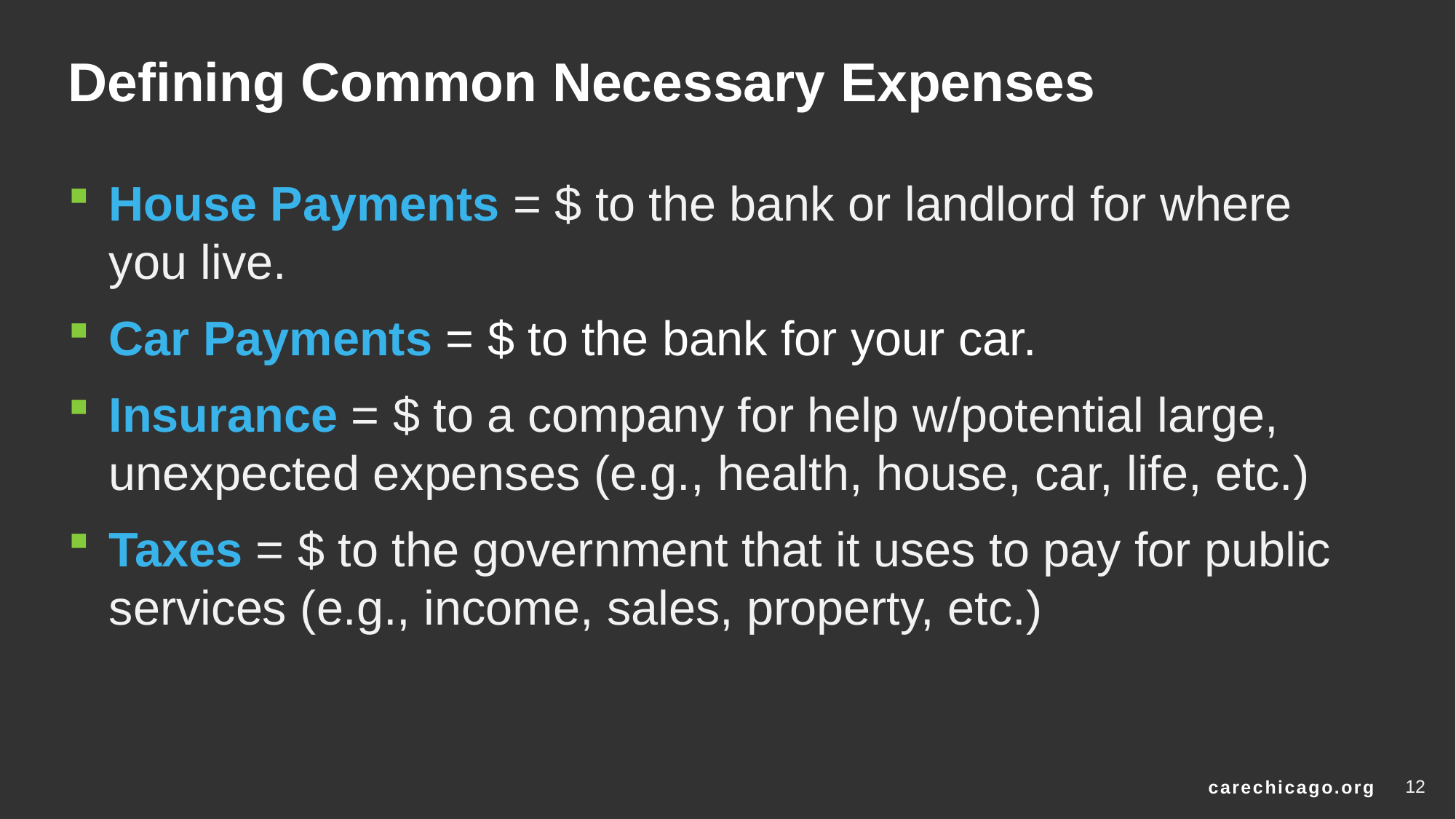

# Defining Common Necessary Expenses
House Payments = $ to the bank or landlord for where you live.
Car Payments = $ to the bank for your car.
Insurance = $ to a company for help w/potential large, unexpected expenses (e.g., health, house, car, life, etc.)
Taxes = $ to the government that it uses to pay for public services (e.g., income, sales, property, etc.)
12